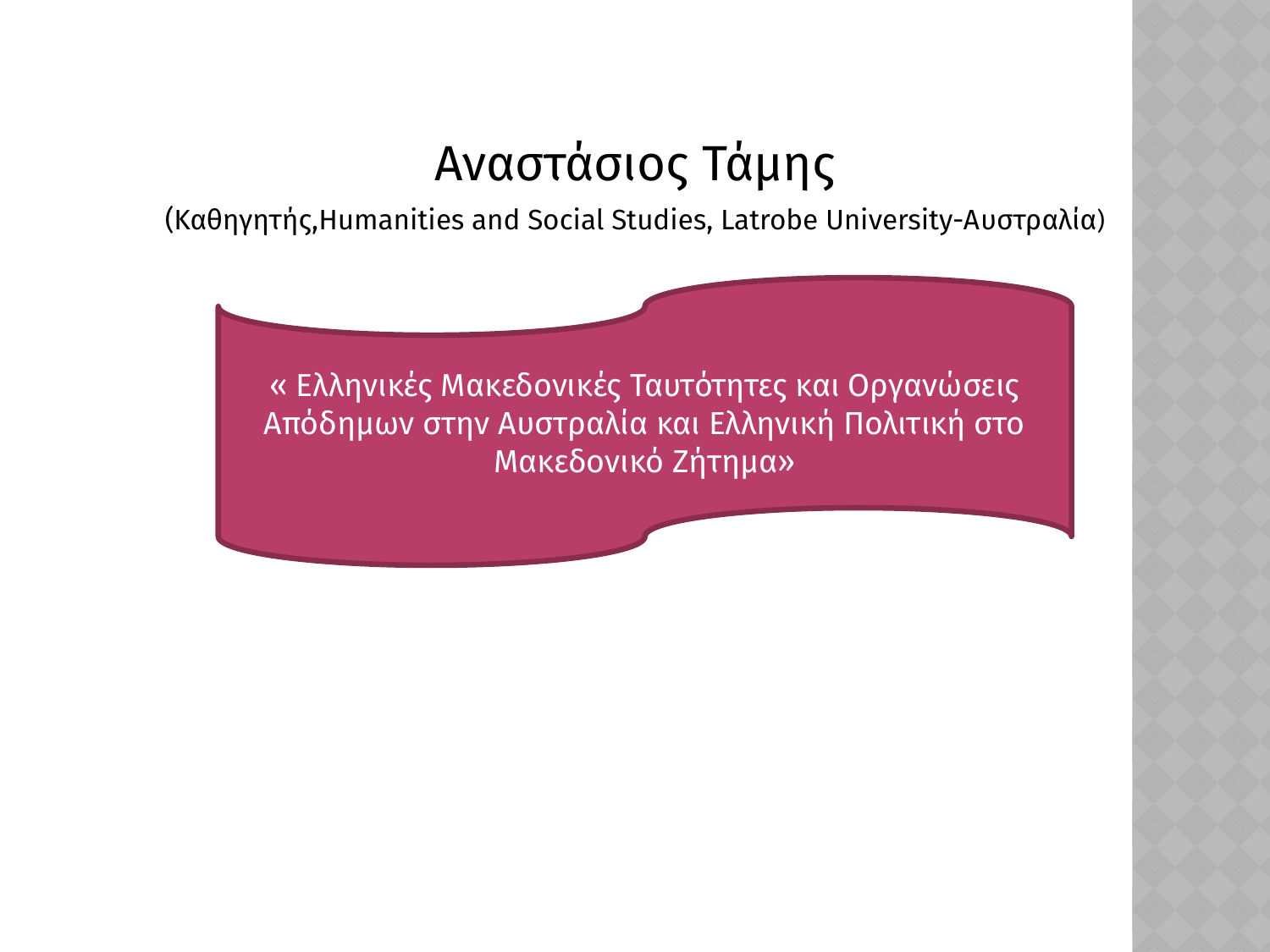

Αναστάσιος Τάμης
(Καθηγητής,Humanities and Social Studies, Latrobe University-Aυστραλία)

« Ελληνικές Μακεδονικές Ταυτότητες και Οργανώσεις Απόδημων στην Αυστραλία και Ελληνική Πολιτική στο Μακεδονικό Ζήτημα»